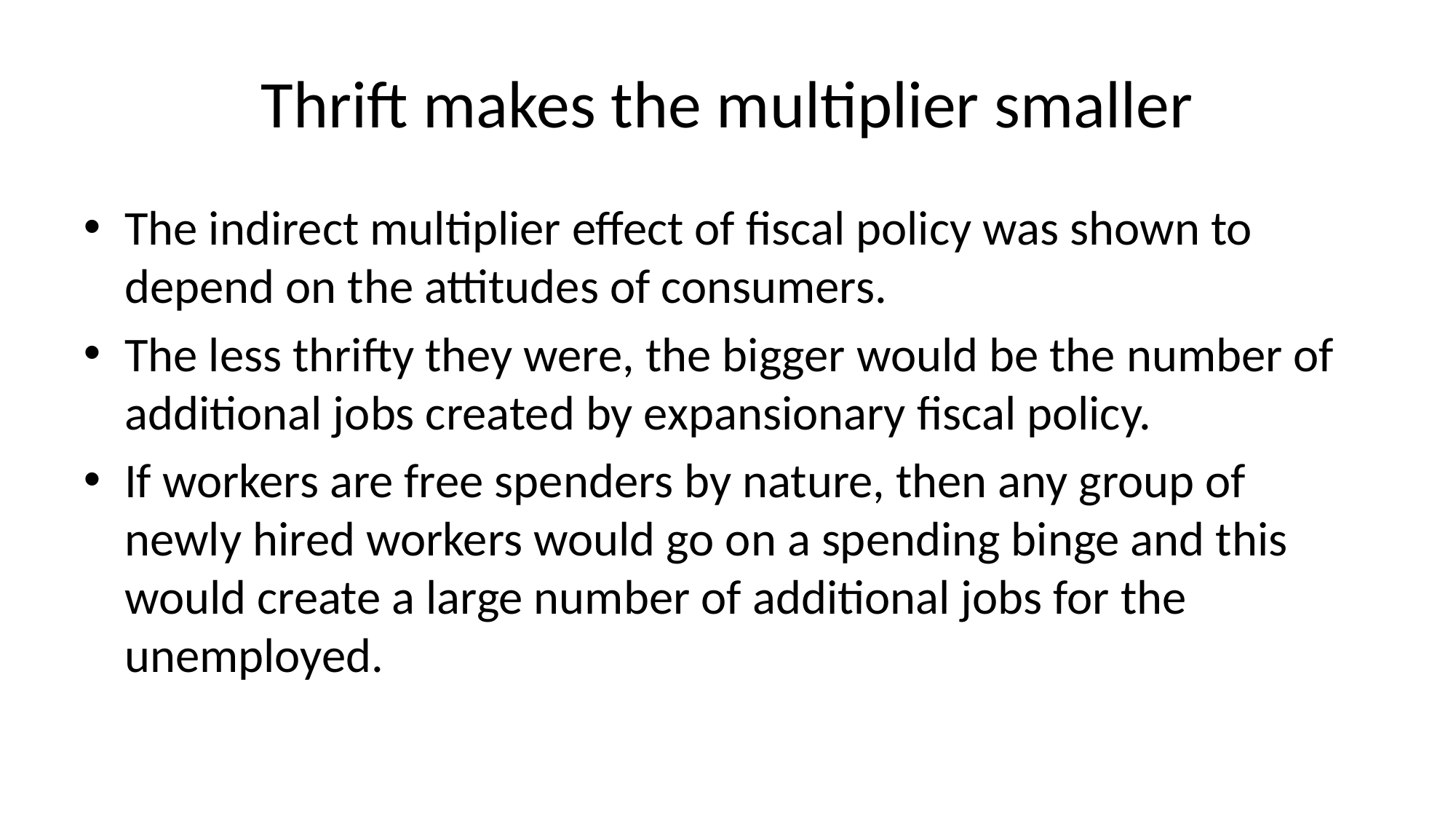

# Thrift makes the multiplier smaller
The indirect multiplier effect of fiscal policy was shown to depend on the attitudes of consumers.
The less thrifty they were, the bigger would be the number of additional jobs created by expansionary fiscal policy.
If workers are free spenders by nature, then any group of newly hired workers would go on a spending binge and this would create a large number of additional jobs for the unemployed.